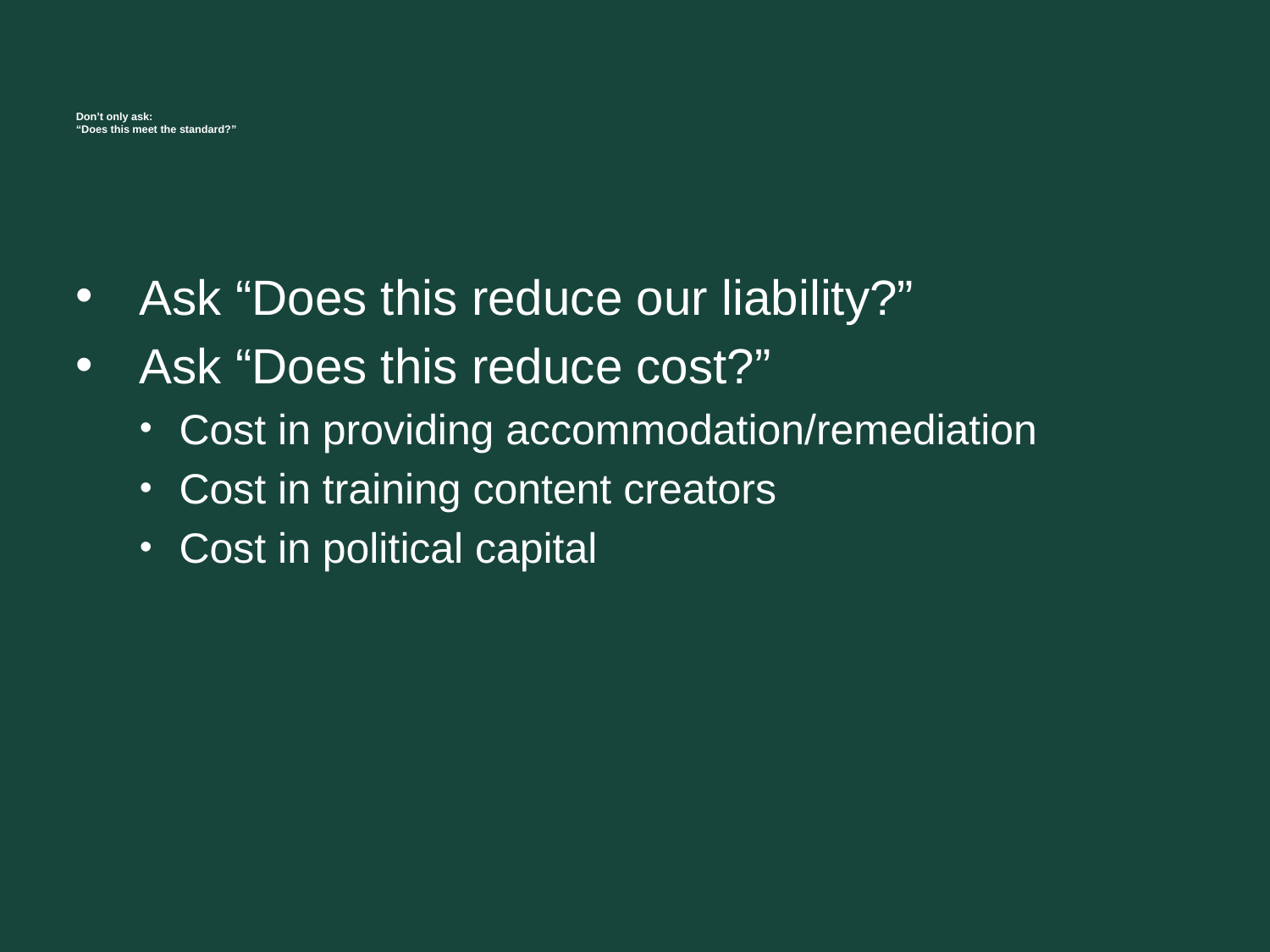

# Don’t only ask: “Does this meet the standard?”
Ask “Does this reduce our liability?”
Ask “Does this reduce cost?”
Cost in providing accommodation/remediation
Cost in training content creators
Cost in political capital